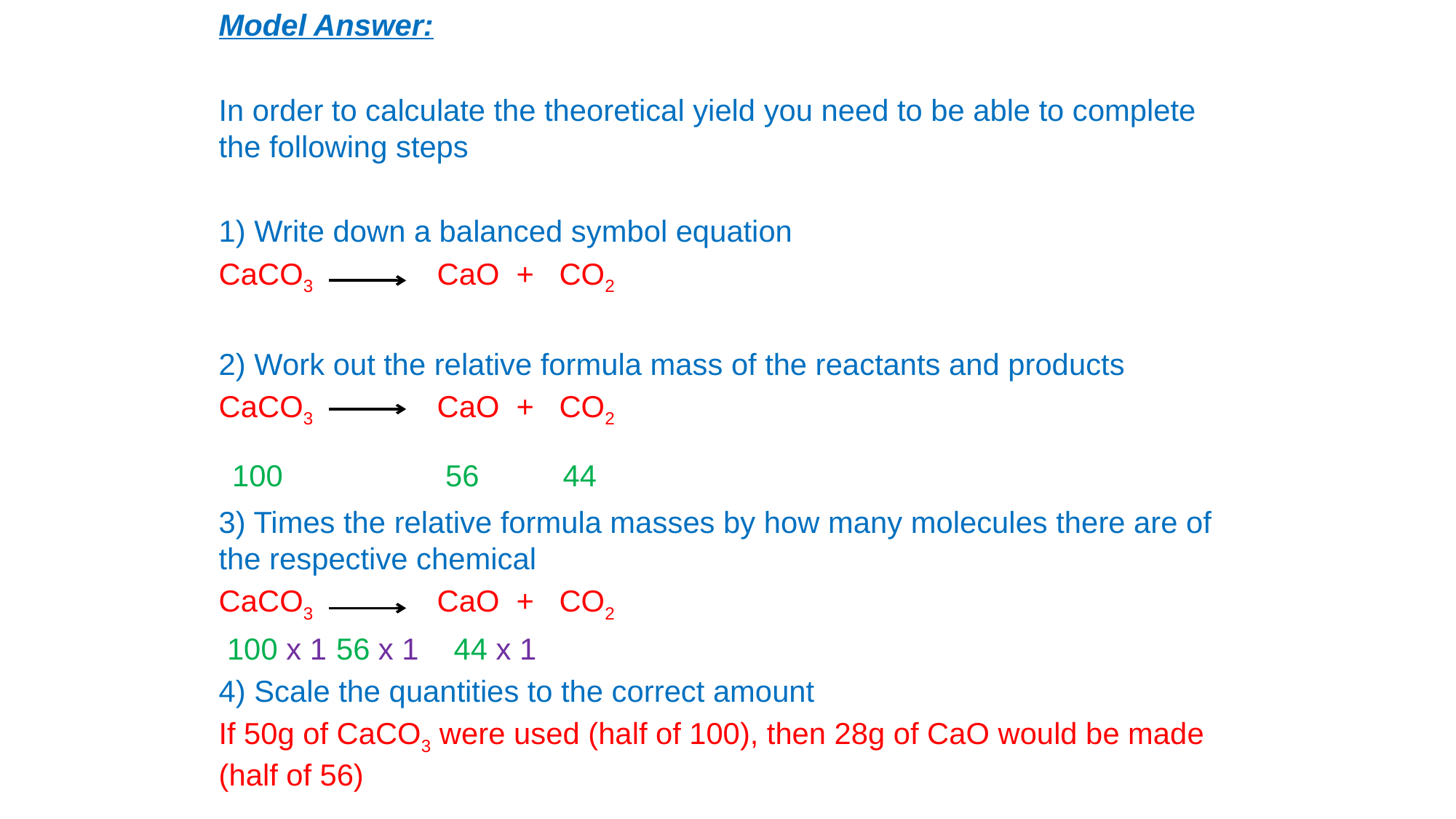

Model Answer:

In order to calculate the theoretical yield you need to be able to complete the following steps

1) Write down a balanced symbol equation
CaCO3		CaO  +   CO2

2) Work out the relative formula mass of the reactants and products
CaCO3		CaO  +   CO2
 100		 56	  44
3) Times the relative formula masses by how many molecules there are of the respective chemical
CaCO3		CaO  +   CO2
 100 x 1	 56 x 1 	  44 x 1
4) Scale the quantities to the correct amount
If 50g of CaCO3 were used (half of 100), then 28g of CaO would be made (half of 56)